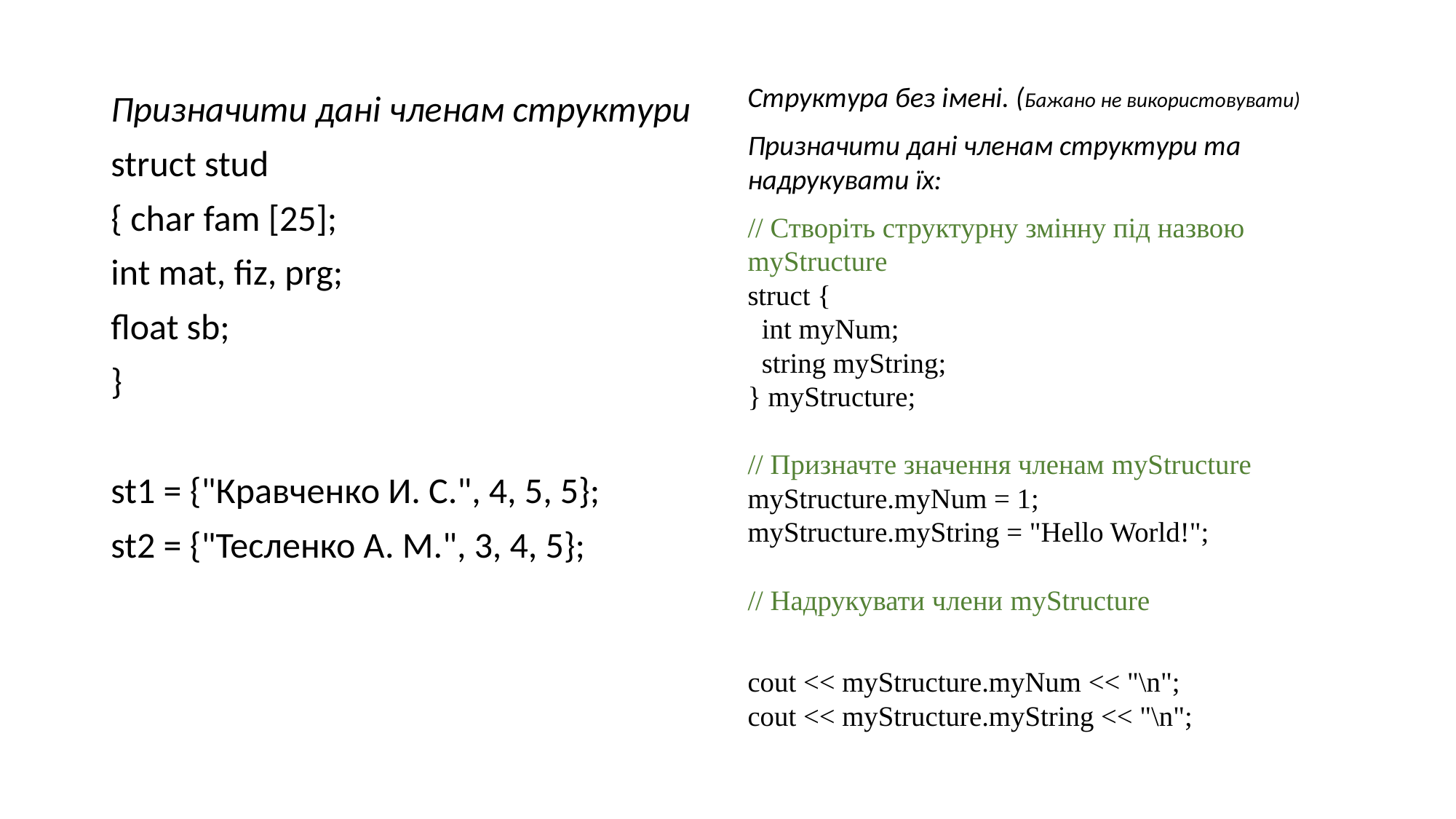

Структура без імені. (Бажано не використовувати)
Призначити дані членам структури та надрукувати їх:
// Створіть структурну змінну під назвою myStructure
struct {
  int myNum;
  string myString;
} myStructure;
// Призначте значення членам myStructure
myStructure.myNum = 1;
myStructure.myString = "Hello World!";
// Надрукувати члени myStructure
cout << myStructure.myNum << "\n";
cout << myStructure.myString << "\n";
Призначити дані членам структури
struct stud
{ char fam [25];
int mat, fiz, prg;
float sb;
}

st1 = {"Кравченко И. С.", 4, 5, 5};
st2 = {"Тесленко А. М.", 3, 4, 5};